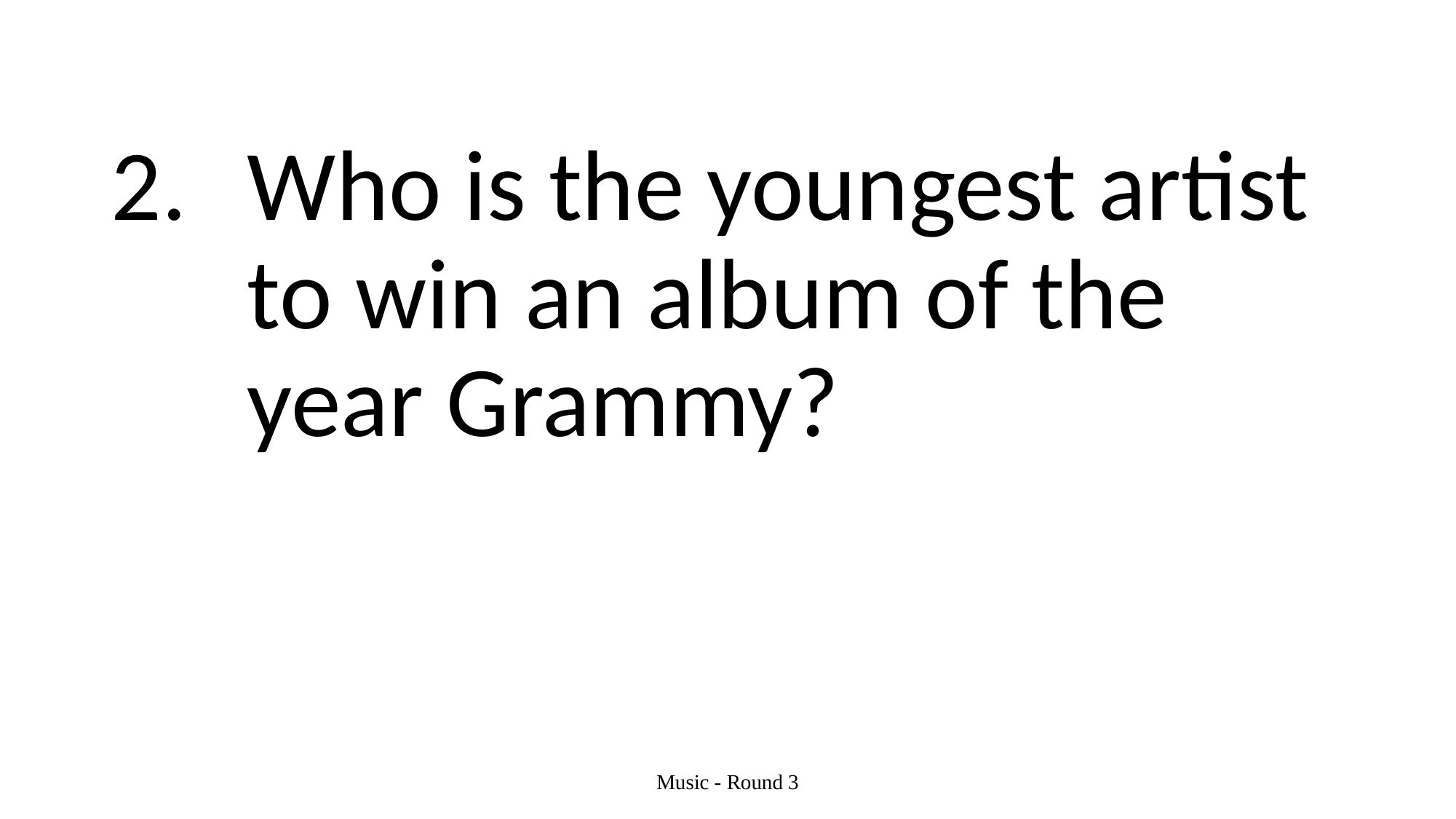

#
Who is the youngest artist to win an album of the year Grammy?
Music - Round 3